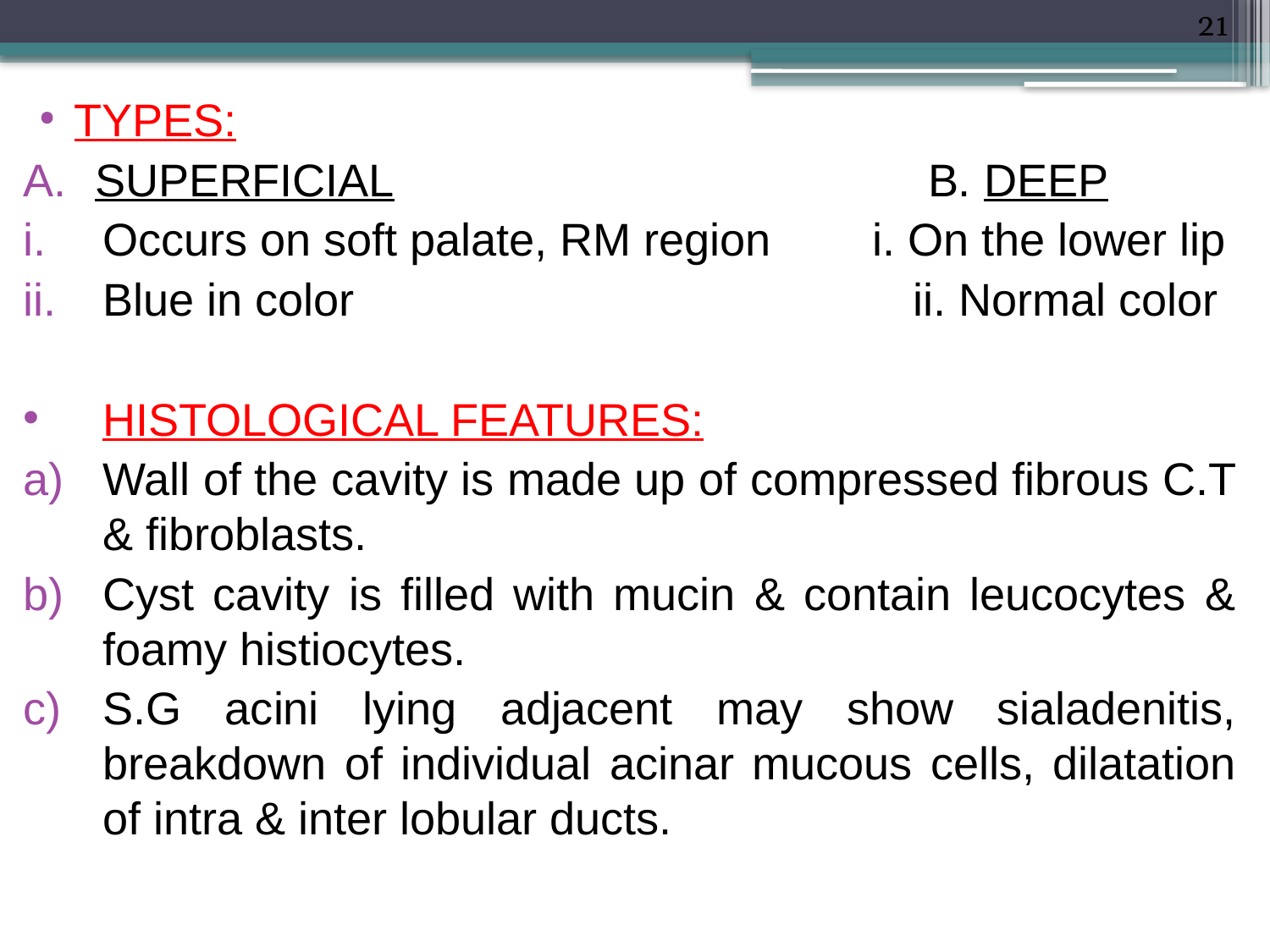

21
TYPES:
SUPERFICIAL                                          B. DEEP
Occurs on soft palate, RM region        i. On the lower lip
Blue in color                                            ii. Normal color

HISTOLOGICAL FEATURES:
Wall of the cavity is made up of compressed fibrous C.T & fibroblasts.
Cyst cavity is filled with mucin & contain leucocytes & foamy histiocytes.
S.G acini lying adjacent may show sialadenitis, breakdown of individual acinar mucous cells, dilatation of intra & inter lobular ducts.